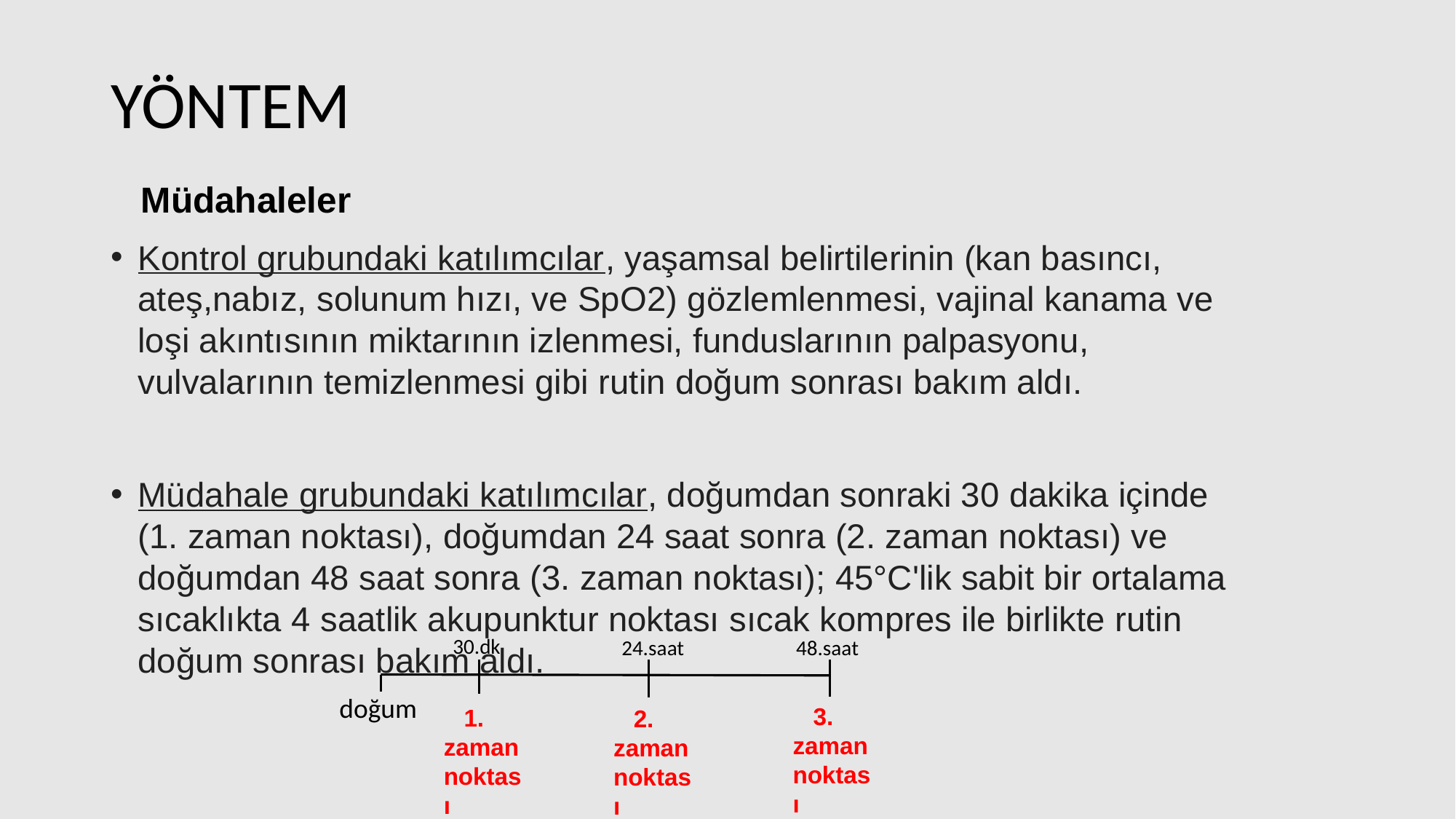

# YÖNTEM
   Müdahaleler
Kontrol grubundaki katılımcılar, yaşamsal belirtilerinin (kan basıncı, ateş,nabız, solunum hızı, ve SpO2) gözlemlenmesi, vajinal kanama ve loşi akıntısının miktarının izlenmesi, funduslarının palpasyonu, vulvalarının temizlenmesi gibi rutin doğum sonrası bakım aldı.

Müdahale grubundaki katılımcılar, doğumdan sonraki 30 dakika içinde (1. zaman noktası), doğumdan 24 saat sonra (2. zaman noktası) ve doğumdan 48 saat sonra (3. zaman noktası); 45°C'lik sabit bir ortalama sıcaklıkta 4 saatlik akupunktur noktası sıcak kompres ile birlikte rutin doğum sonrası bakım aldı.

30.dk
24.saat
48.saat
doğum
   3. zaman noktası
   1. zaman noktası
   2. zaman noktası